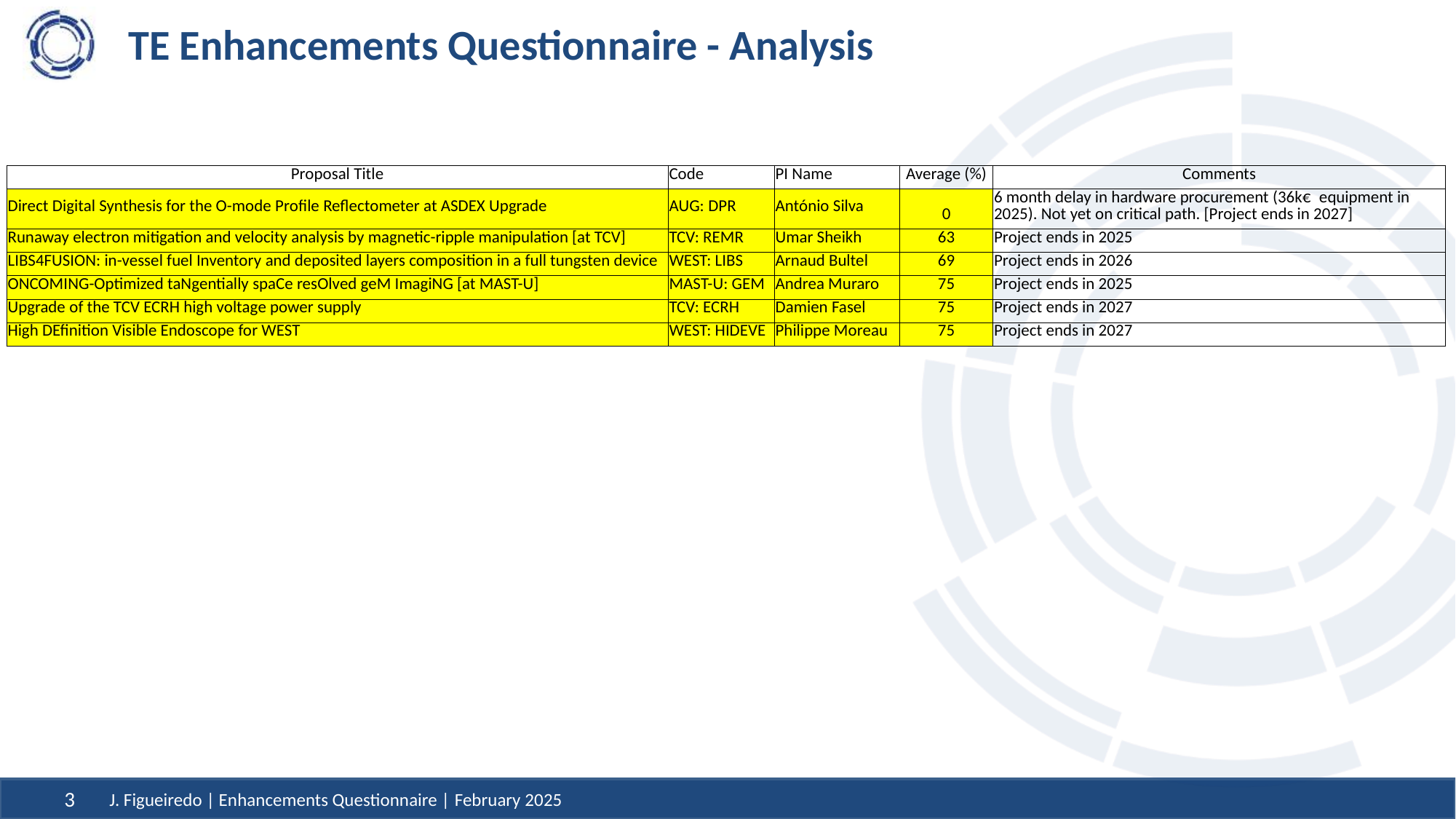

# TE Enhancements Questionnaire - Analysis
| Proposal Title | Code | PI Name | Average (%) | Comments |
| --- | --- | --- | --- | --- |
| Direct Digital Synthesis for the O-mode Profile Reflectometer at ASDEX Upgrade | AUG: DPR | António Silva | 0 | 6 month delay in hardware procurement (36k€  equipment in 2025). Not yet on critical path. [Project ends in 2027] |
| Runaway electron mitigation and velocity analysis by magnetic-ripple manipulation [at TCV] | TCV: REMR | Umar Sheikh | 63 | Project ends in 2025 |
| LIBS4FUSION: in-vessel fuel Inventory and deposited layers composition in a full tungsten device | WEST: LIBS | Arnaud Bultel | 69 | Project ends in 2026 |
| ONCOMING-Optimized taNgentially spaCe resOlved geM ImagiNG [at MAST-U] | MAST-U: GEM | Andrea Muraro | 75 | Project ends in 2025 |
| Upgrade of the TCV ECRH high voltage power supply | TCV: ECRH | Damien Fasel | 75 | Project ends in 2027 |
| High DEfinition Visible Endoscope for WEST | WEST: HIDEVE | Philippe Moreau | 75 | Project ends in 2027 |
J. Figueiredo | Enhancements Questionnaire | February 2025
3